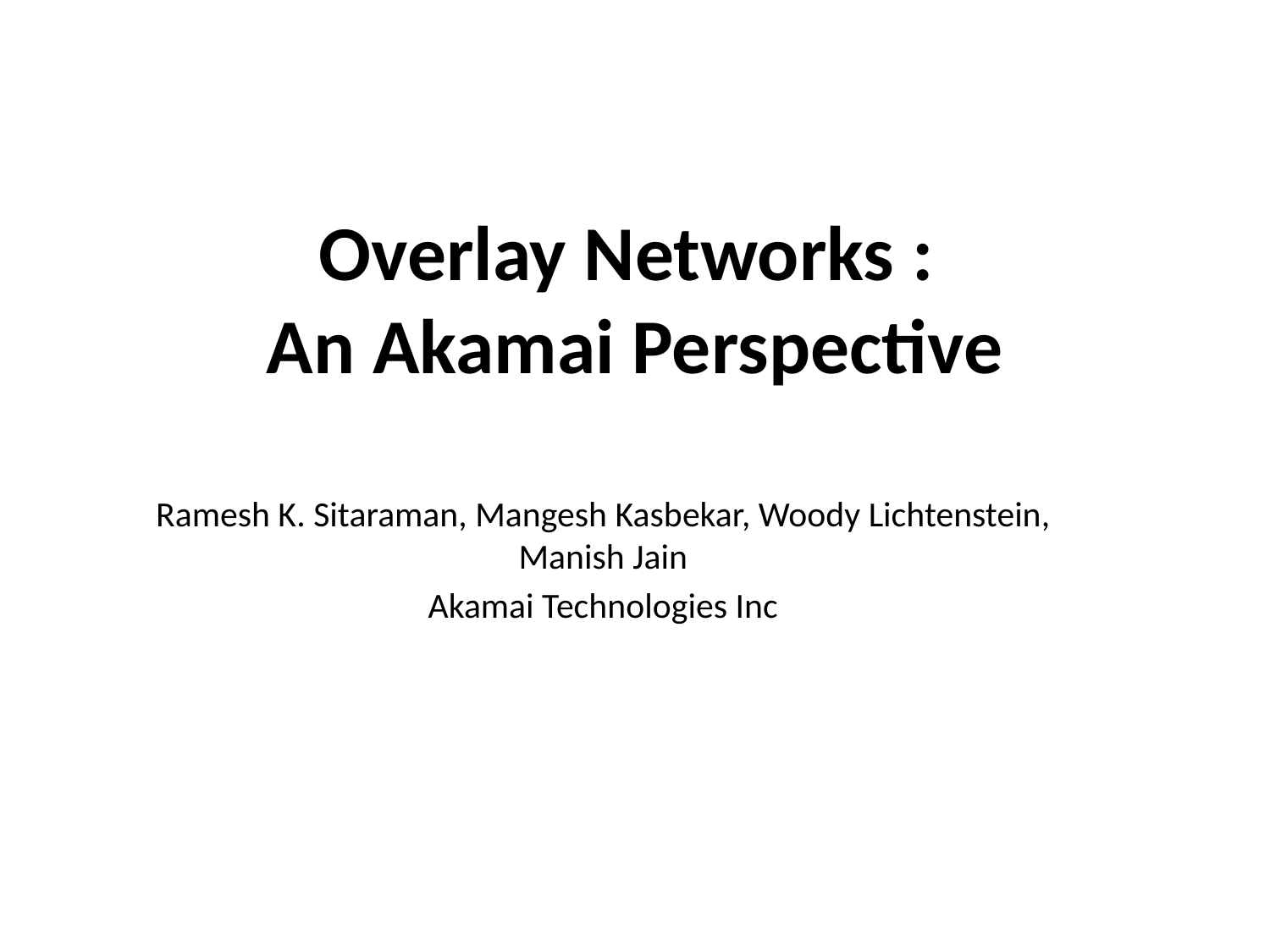

# Overlay Networks : An Akamai Perspective
Ramesh K. Sitaraman, Mangesh Kasbekar, Woody Lichtenstein, Manish Jain
Akamai Technologies Inc